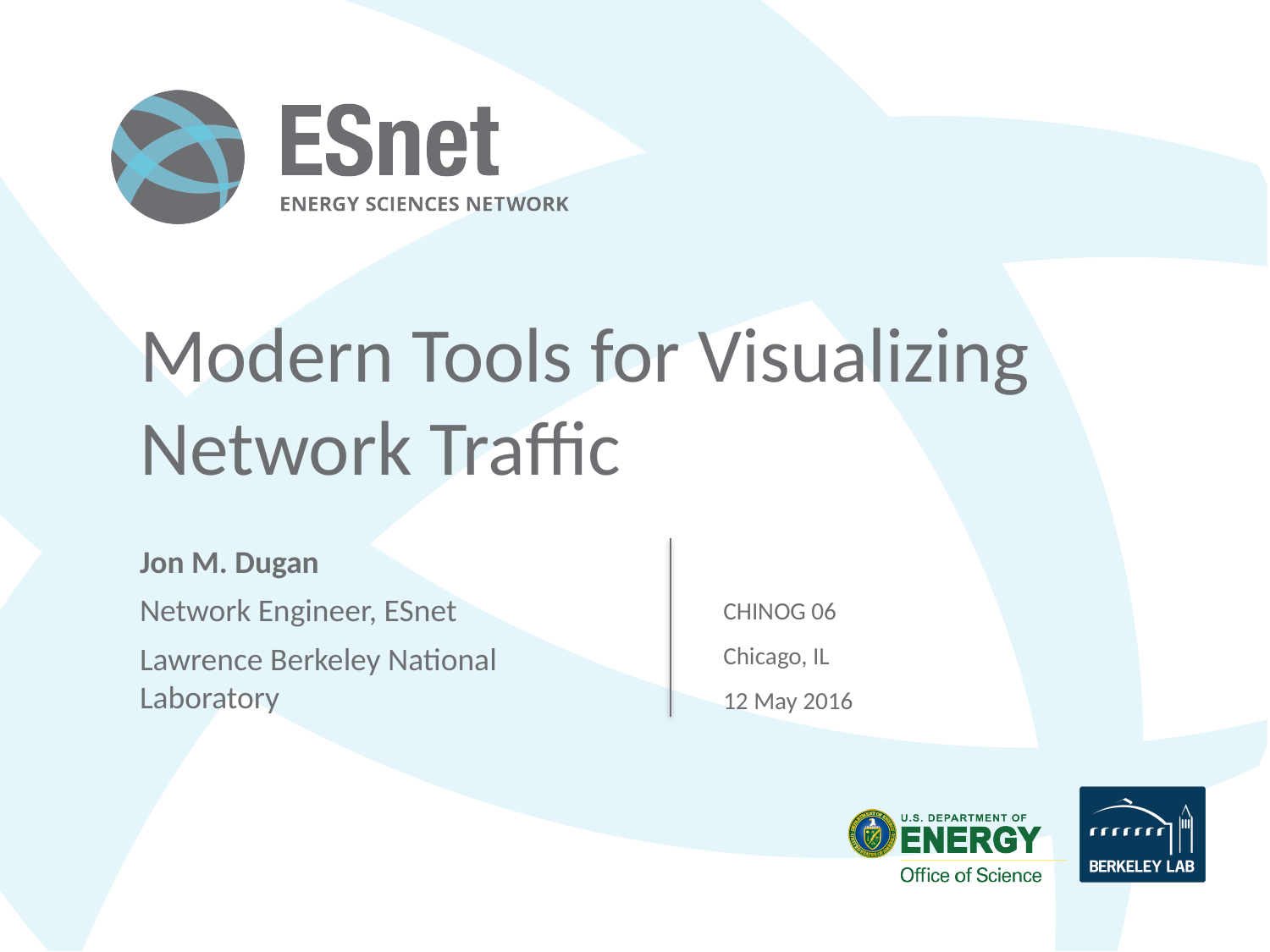

# Modern Tools for Visualizing Network Traffic
CHINOG 06
Chicago, IL
12 May 2016
Jon M. Dugan
Network Engineer, ESnet
Lawrence Berkeley National Laboratory